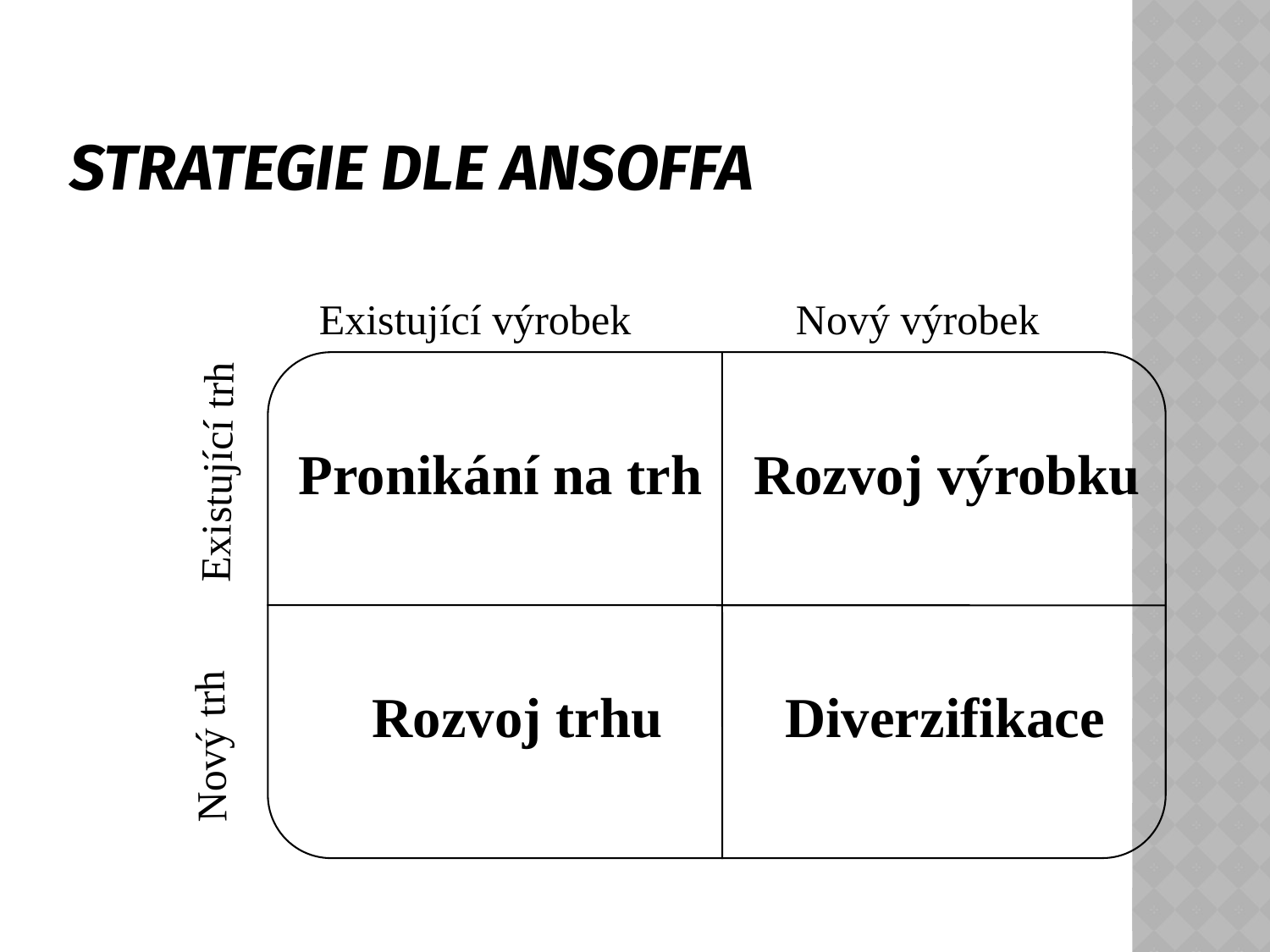

# Strategie dle Ansoffa
Existující výrobek
Nový výrobek

Pronikání na trh
Rozvoj výrobku
Existující trh

Rozvoj trhu
Diverzifikace
Nový trh